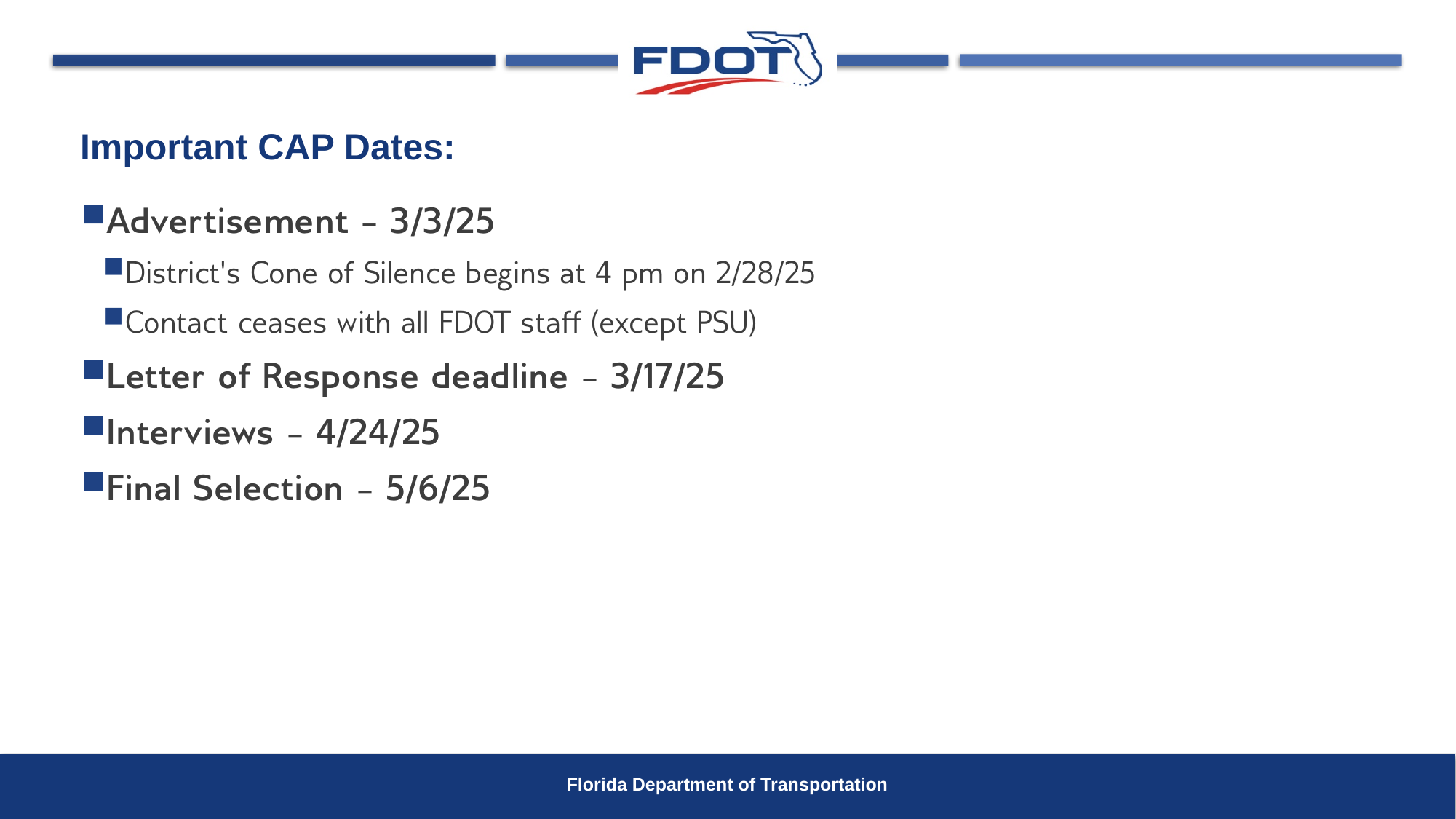

# Important CAP Dates:
Advertisement – 3/3/25
District's Cone of Silence begins at 4 pm on 2/28/25
Contact ceases with all FDOT staff (except PSU)
Letter of Response deadline – 3/17/25
Interviews – 4/24/25
Final Selection – 5/6/25